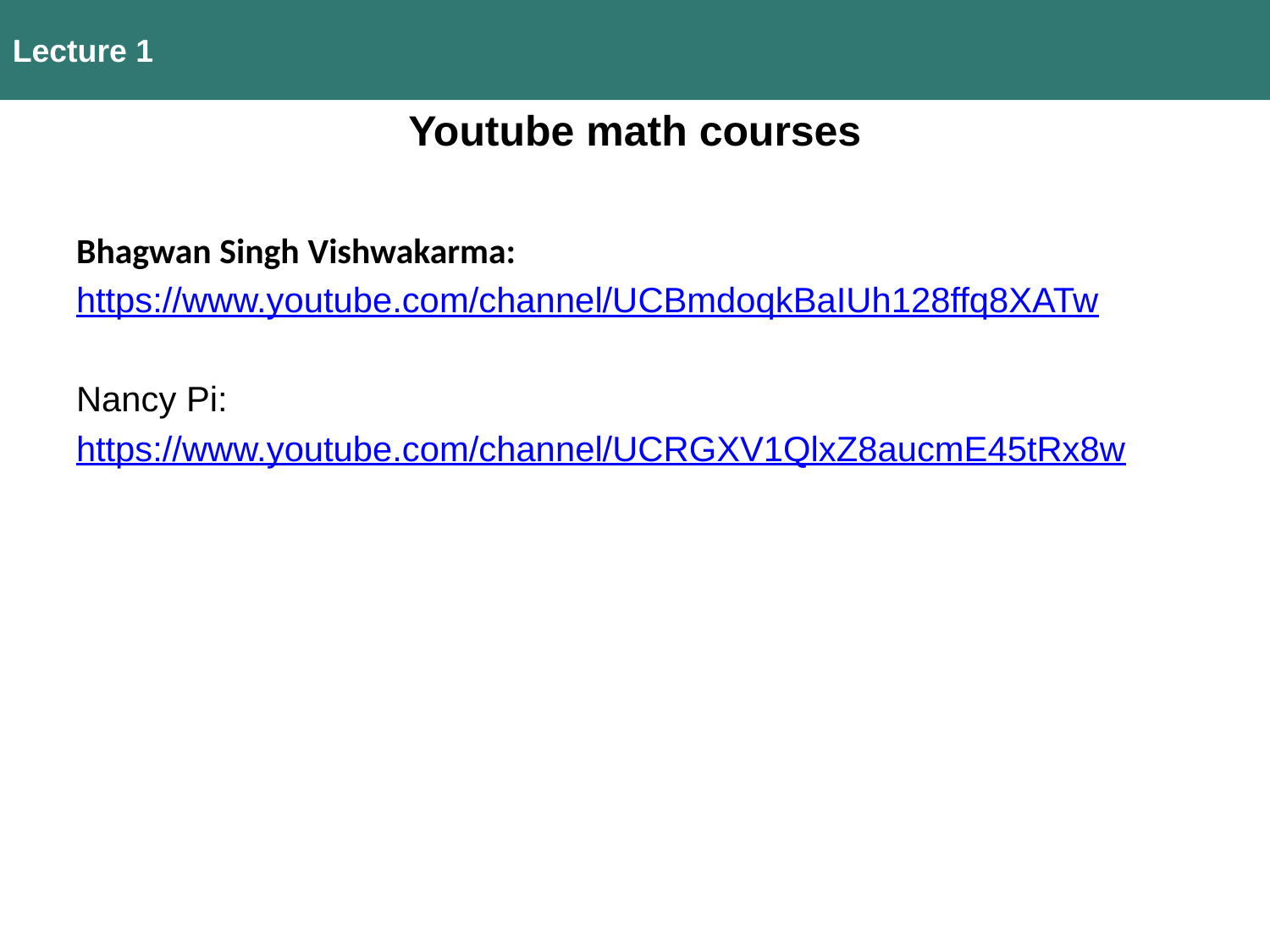

Lecture 1
# Youtube math courses
Bhagwan Singh Vishwakarma:
https://www.youtube.com/channel/UCBmdoqkBaIUh128ffq8XATw

Nancy Pi:
https://www.youtube.com/channel/UCRGXV1QlxZ8aucmE45tRx8w